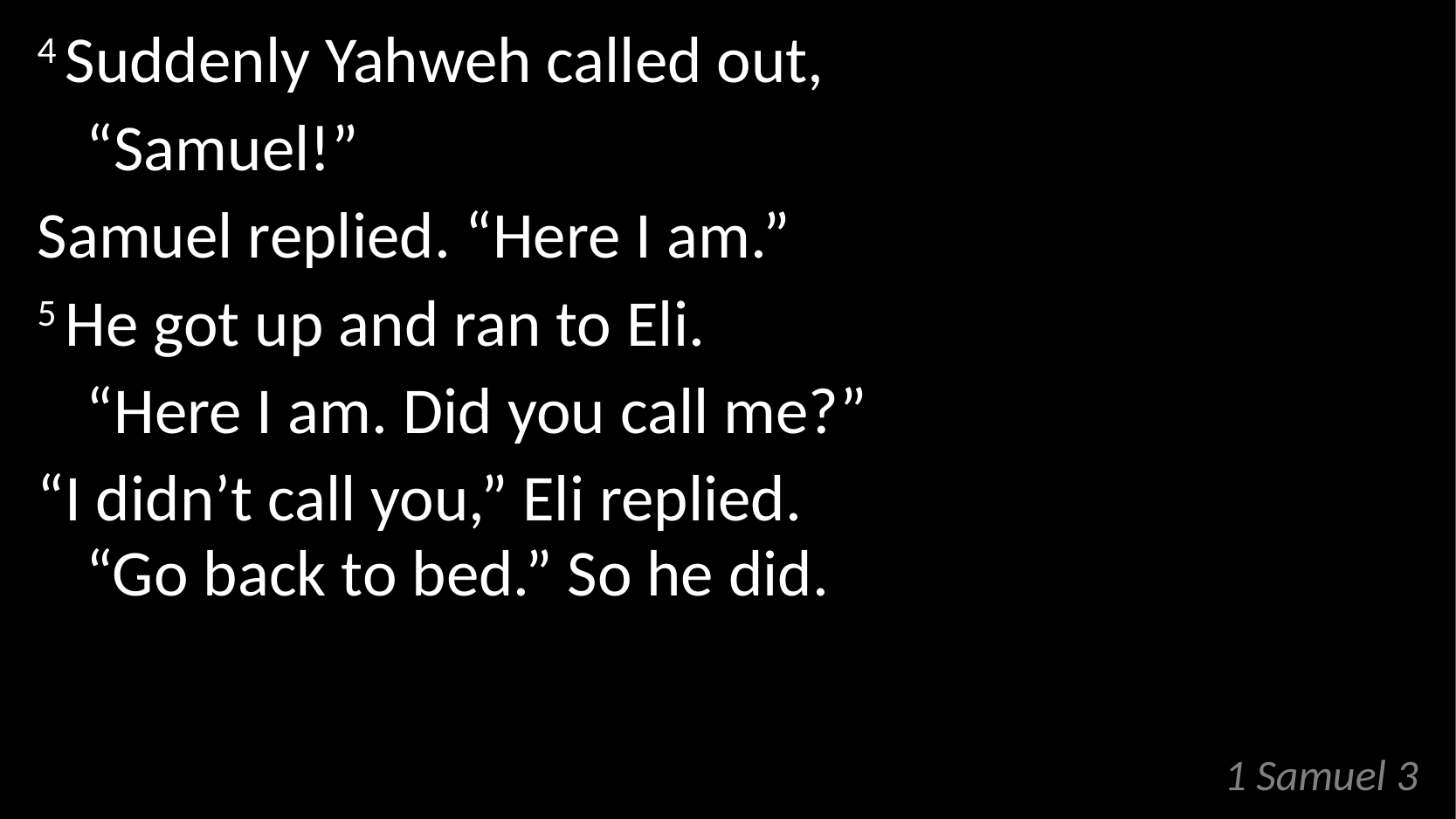

4 Suddenly Yahweh called out,
	“Samuel!”
Samuel replied. “Here I am.”
5 He got up and ran to Eli.
	“Here I am. Did you call me?”
“I didn’t call you,” Eli replied.
“Go back to bed.” So he did.

# 1 Samuel 3